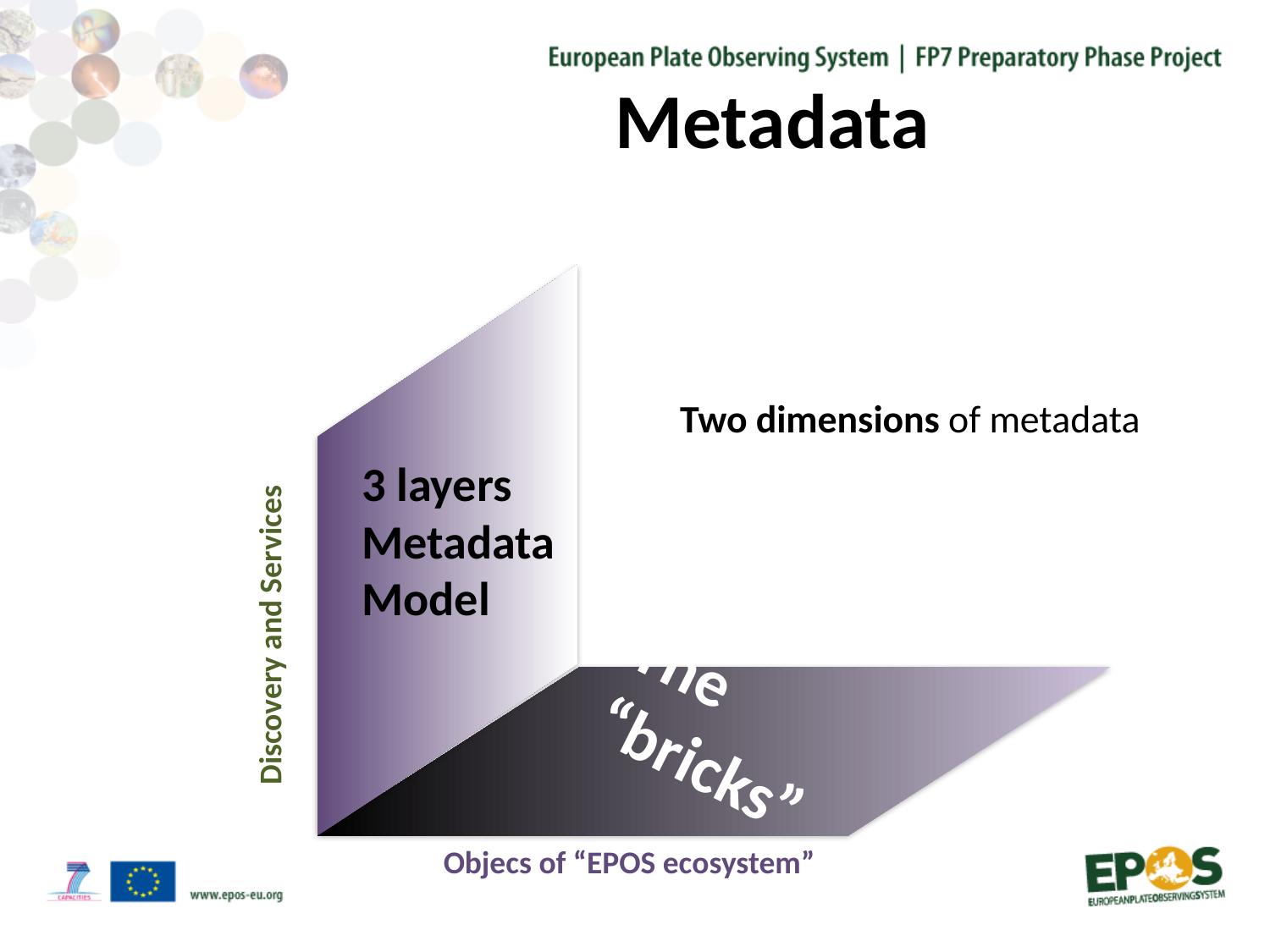

# Metadata
Two dimensions of metadata

3 layers Metadata Model
Discovery and Services
The “bricks”

Objecs of “EPOS ecosystem”